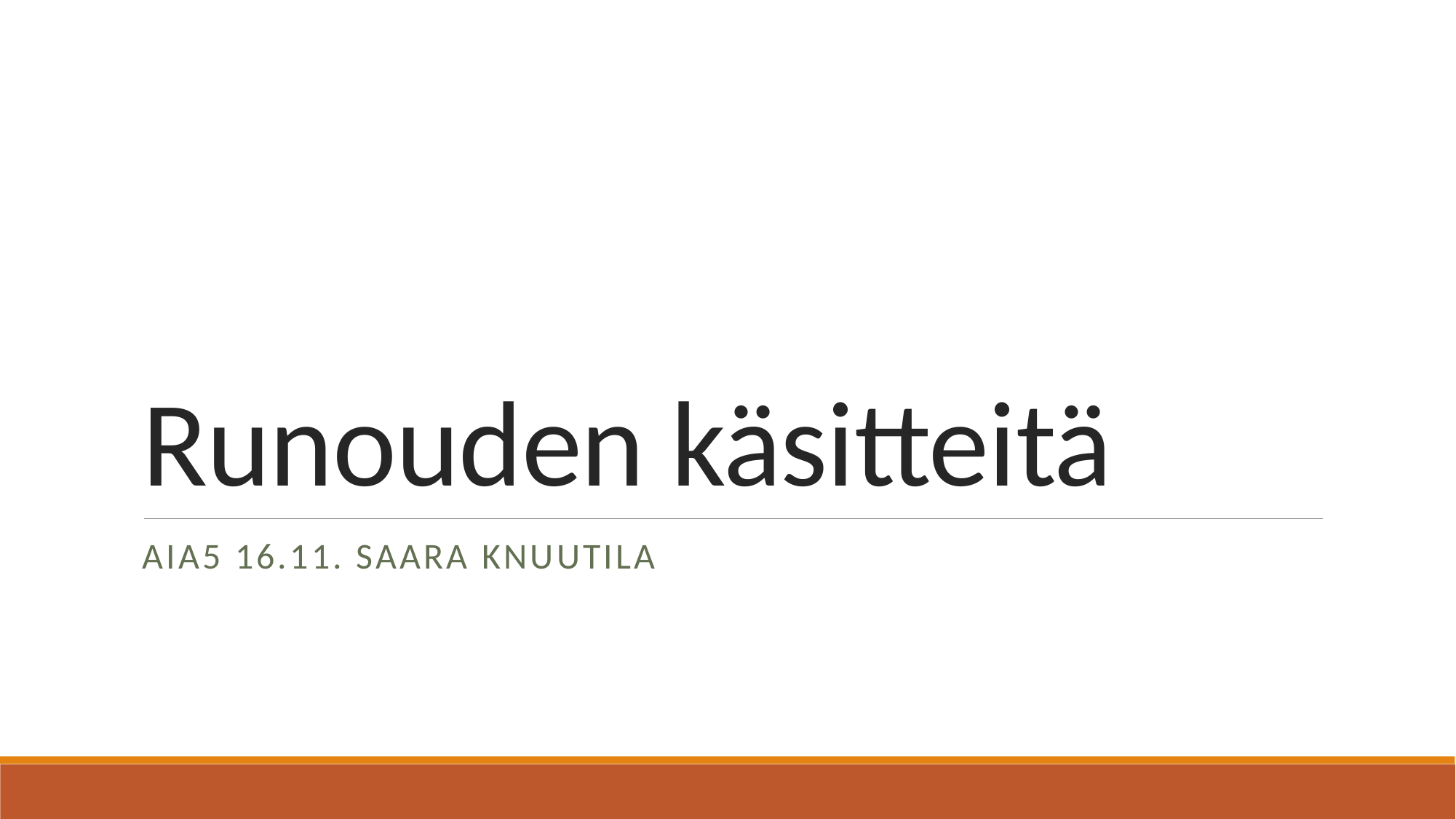

# Runouden käsitteitä
AIA5 16.11. Saara Knuutila